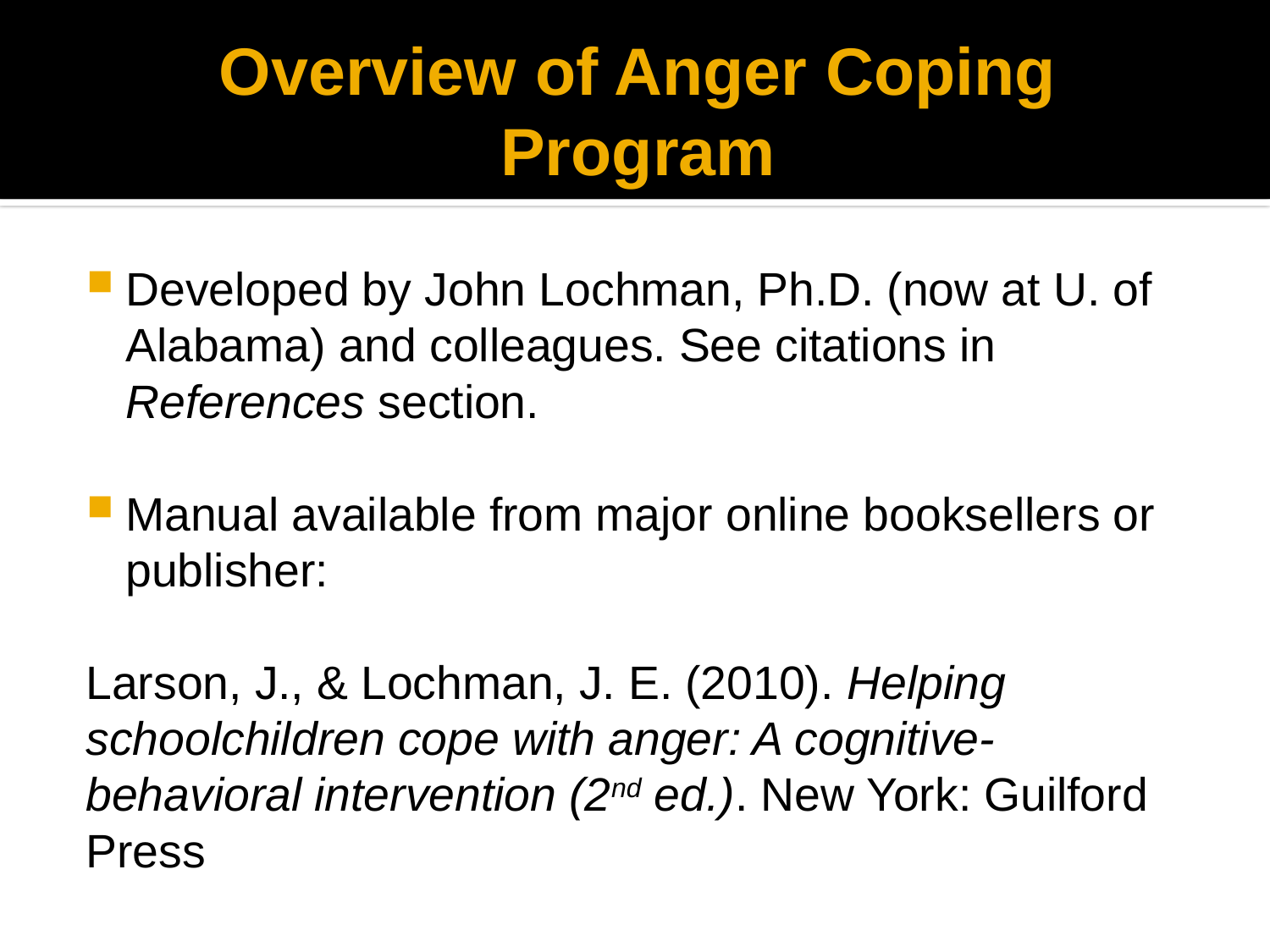

# Overview of Anger Coping Program
Developed by John Lochman, Ph.D. (now at U. of Alabama) and colleagues. See citations in References section.

Manual available from major online booksellers or publisher:

	Larson, J., & Lochman, J. E. (2010). Helping schoolchildren cope with anger: A cognitive-behavioral intervention (2nd ed.). New York: Guilford Press